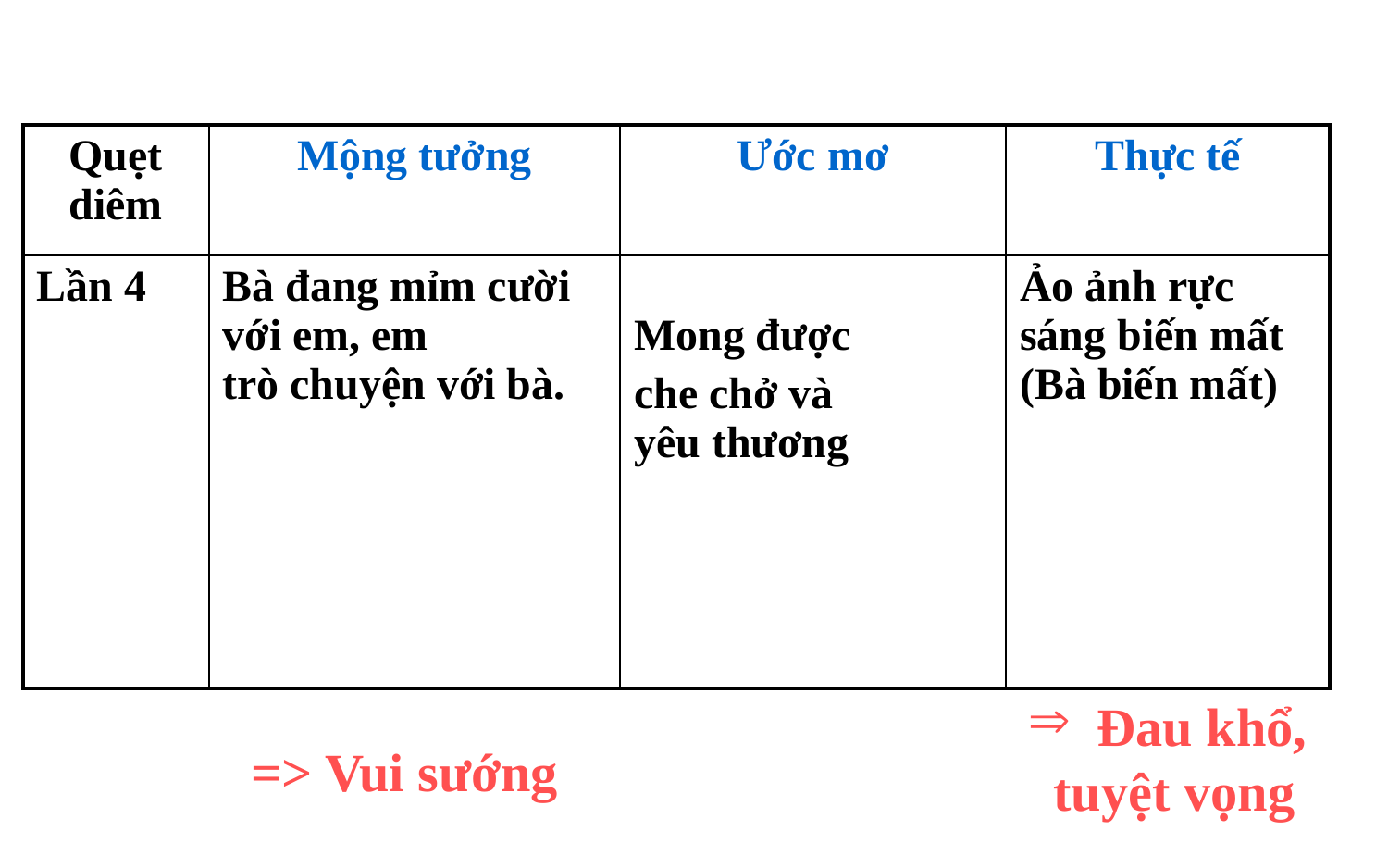

| Quẹt diêm | Mộng tưởng | Ước mơ | Thực tế |
| --- | --- | --- | --- |
| Lần 4 | Bà đang mỉm cười với em, em trò chuyện với bà. | Mong được che chở và yêu thương | Ảo ảnh rực sáng biến mất (Bà biến mất) |
Đau khổ,
tuyệt vọng
=> Vui sướng